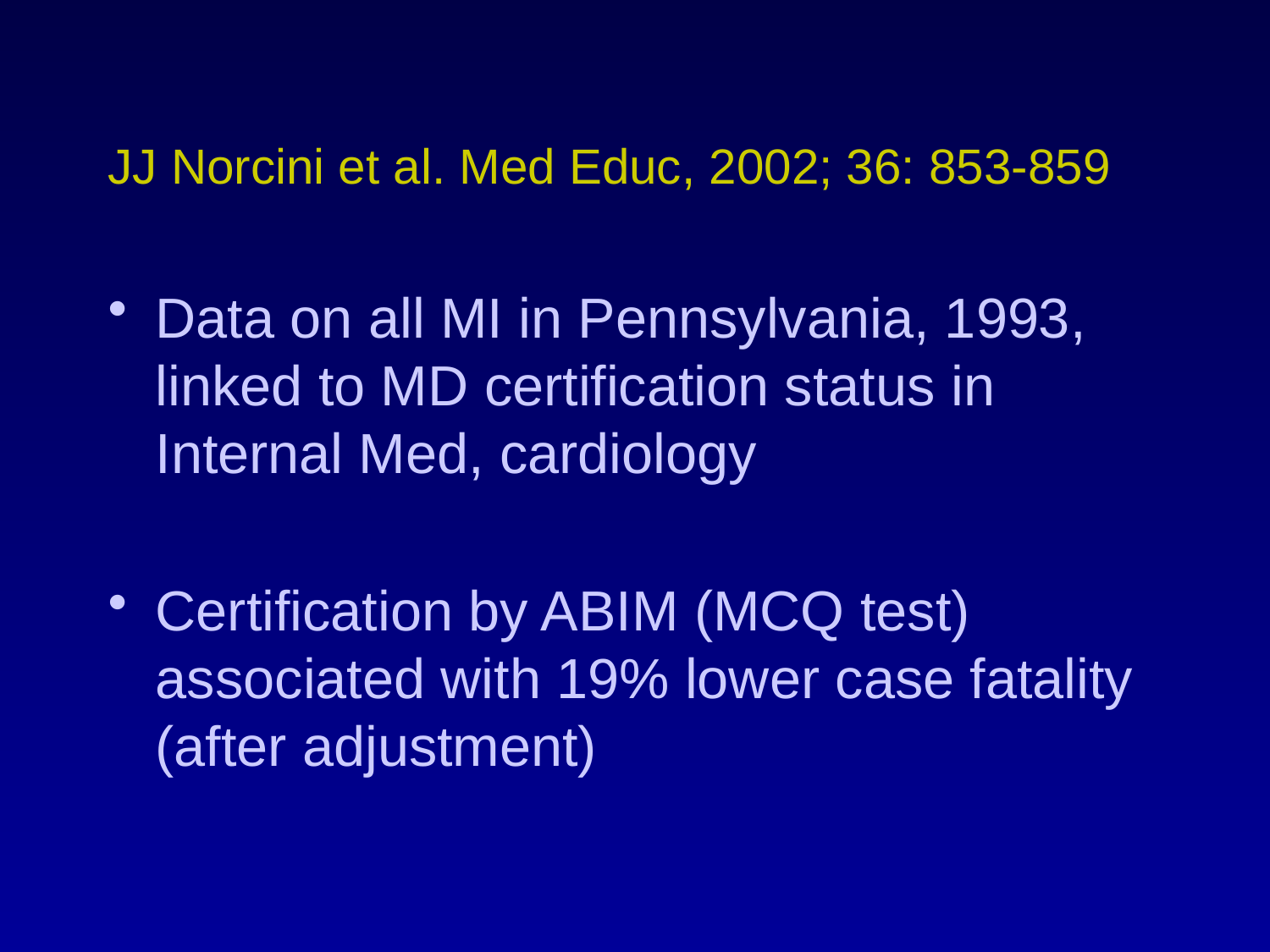

# JJ Norcini et al. Med Educ, 2002; 36: 853-859
Data on all MI in Pennsylvania, 1993, linked to MD certification status in Internal Med, cardiology

Certification by ABIM (MCQ test) associated with 19% lower case fatality (after adjustment)